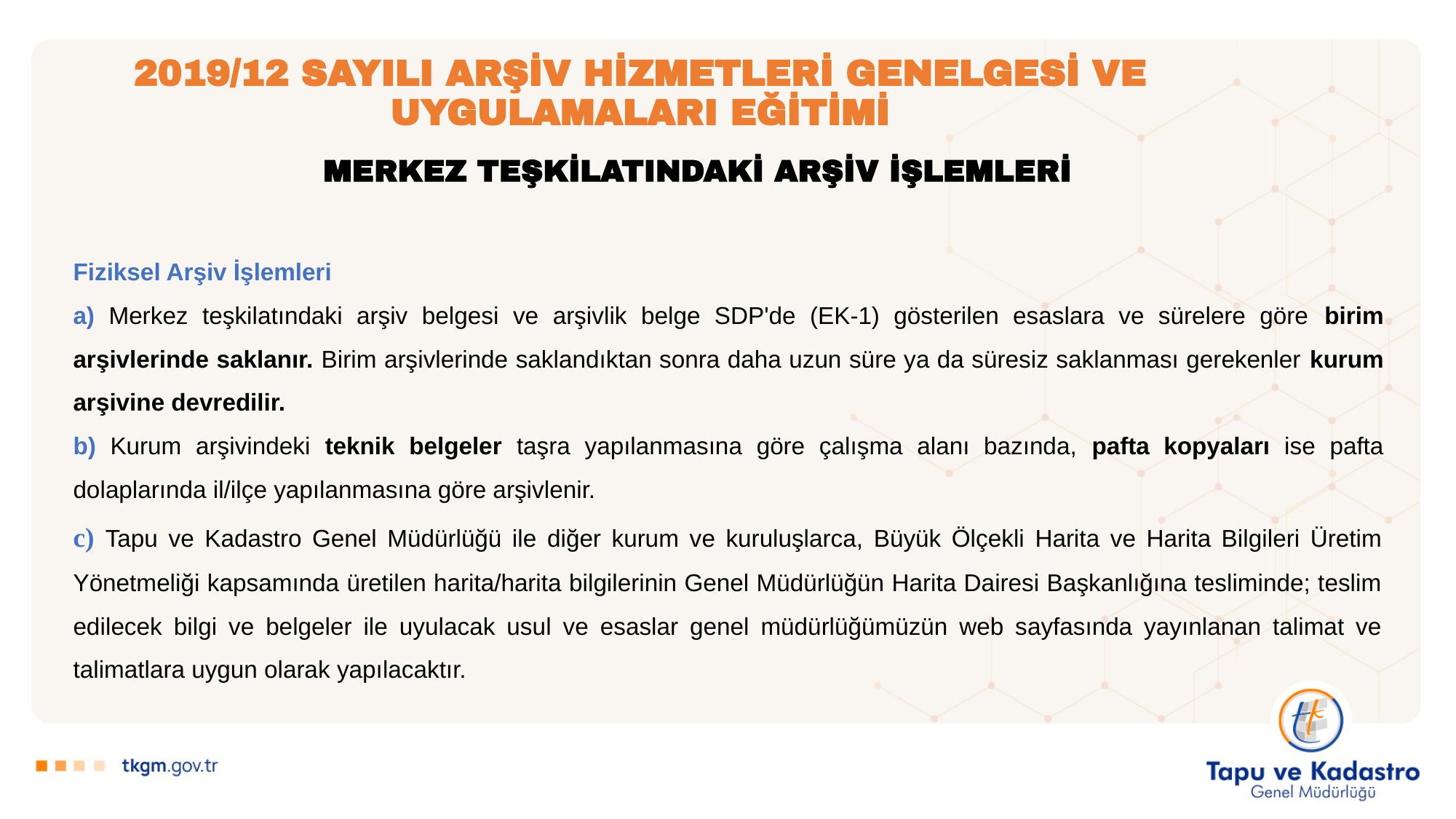

# 2019/12 SAYILI ARŞİV HİZMETLERİ GENELGESİ VE UYGULAMALARI EĞİTİMİ

MERKEZ TEŞKİLATINDAKİ ARŞİV İŞLEMLERİ

Fiziksel Arşiv İşlemleri
a) Merkez teşkilatındaki arşiv belgesi ve arşivlik belge SDP'de (EK-1) gösterilen esaslara ve sürelere göre birim arşivlerinde saklanır. Birim arşivlerinde saklandıktan sonra daha uzun süre ya da süresiz saklanması gerekenler kurum arşivine devredilir.
b) Kurum arşivindeki teknik belgeler taşra yapılanmasına göre çalışma alanı bazında, pafta kopyaları ise pafta dolaplarında il/ilçe yapılanmasına göre arşivlenir.
c) Tapu ve Kadastro Genel Müdürlüğü ile diğer kurum ve kuruluşlarca, Büyük Ölçekli Harita ve Harita Bilgileri Üretim Yönetmeliği kapsamında üretilen harita/harita bilgilerinin Genel Müdürlüğün Harita Dairesi Başkanlığına tesliminde; teslim edilecek bilgi ve belgeler ile uyulacak usul ve esaslar genel müdürlüğümüzün web sayfasında yayınlanan talimat ve talimatlara uygun olarak yapılacaktır.